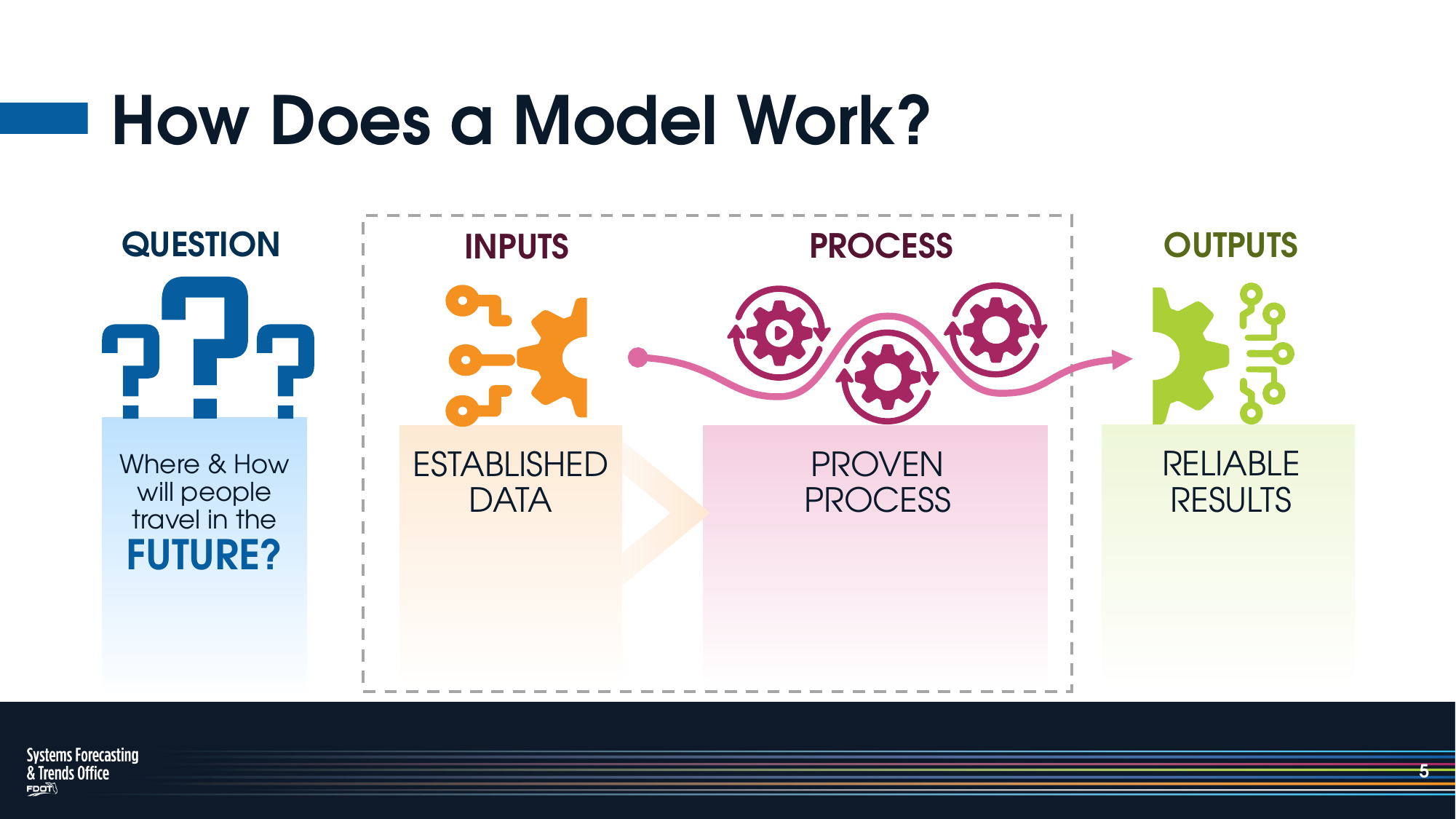

# How Does a Model Work?

Question
Outputs
Process
Inputs

RELIABLE RESULTS
PROVEN
PROCESS

ESTABLISHED
DATA
Where & How will people travel in the future?
5